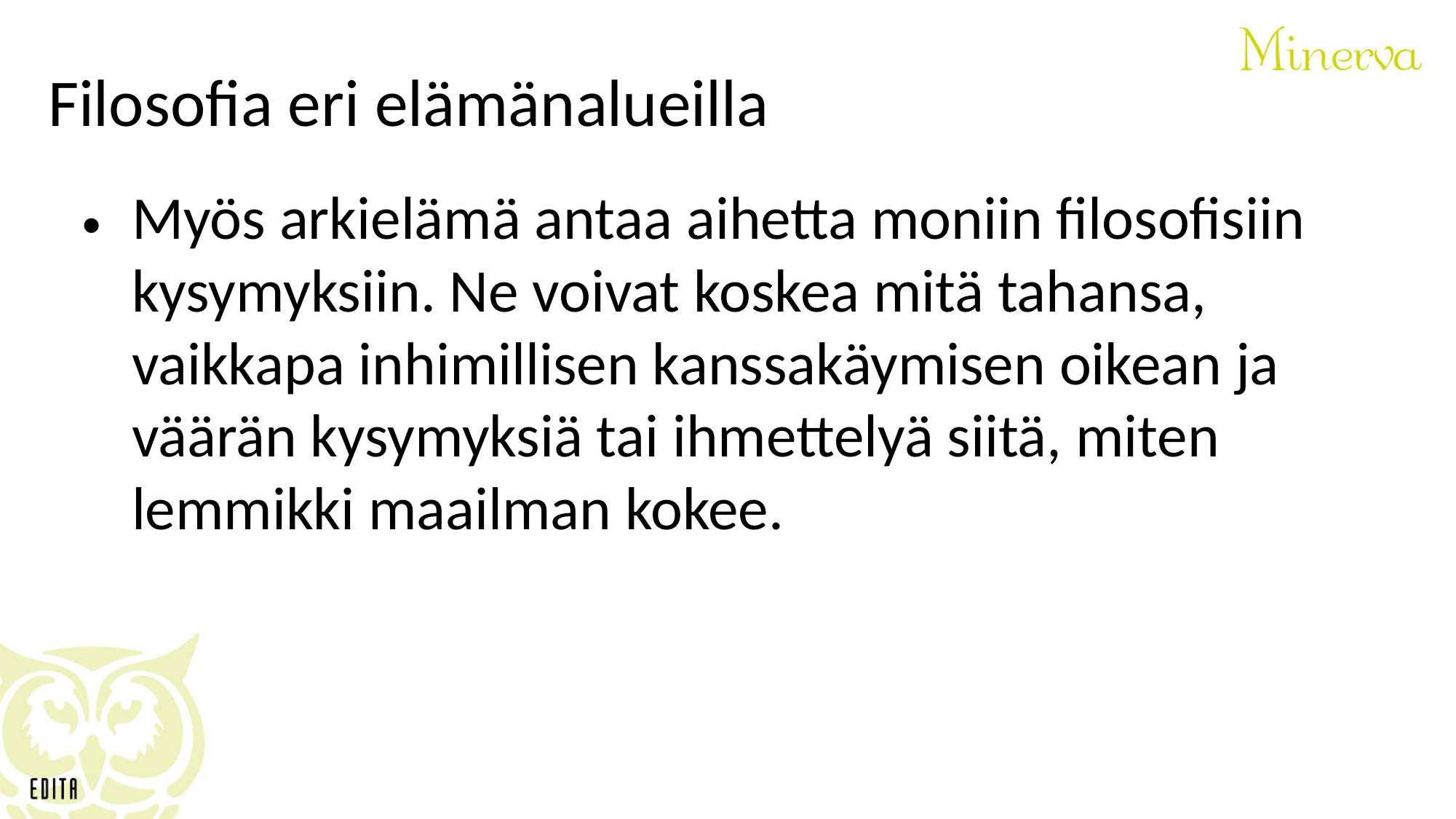

Filosofia eri elämänalueilla
Myös arkielämä antaa aihetta moniin filosofisiin kysymyksiin. Ne voivat koskea mitä tahansa, vaikkapa inhimillisen kanssakäymisen oikean ja väärän kysymyksiä tai ihmettelyä siitä, miten lemmikki maailman kokee.